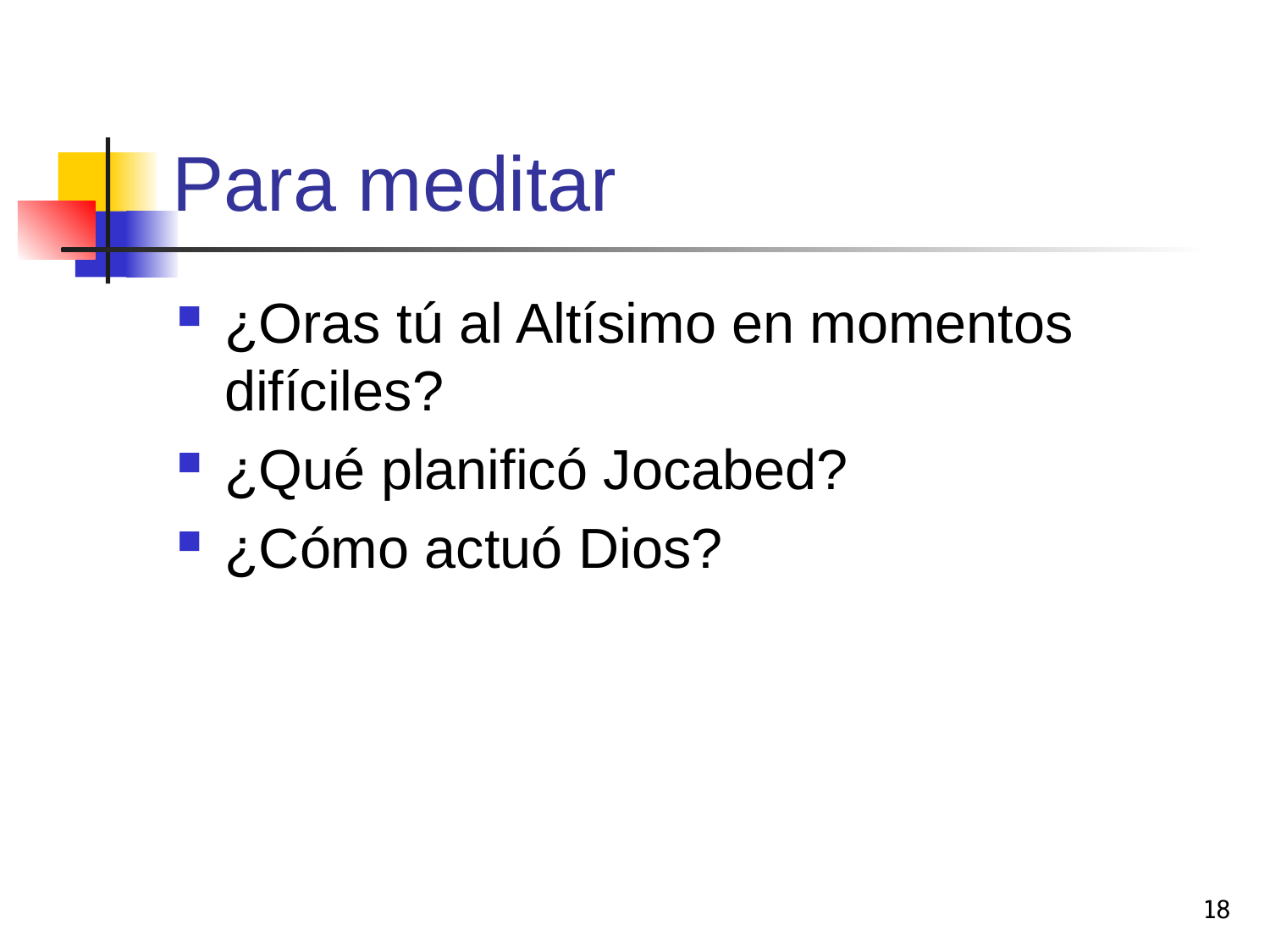

# Para meditar
¿Oras tú al Altísimo en momentos difíciles?
¿Qué planificó Jocabed?
¿Cómo actuó Dios?

18